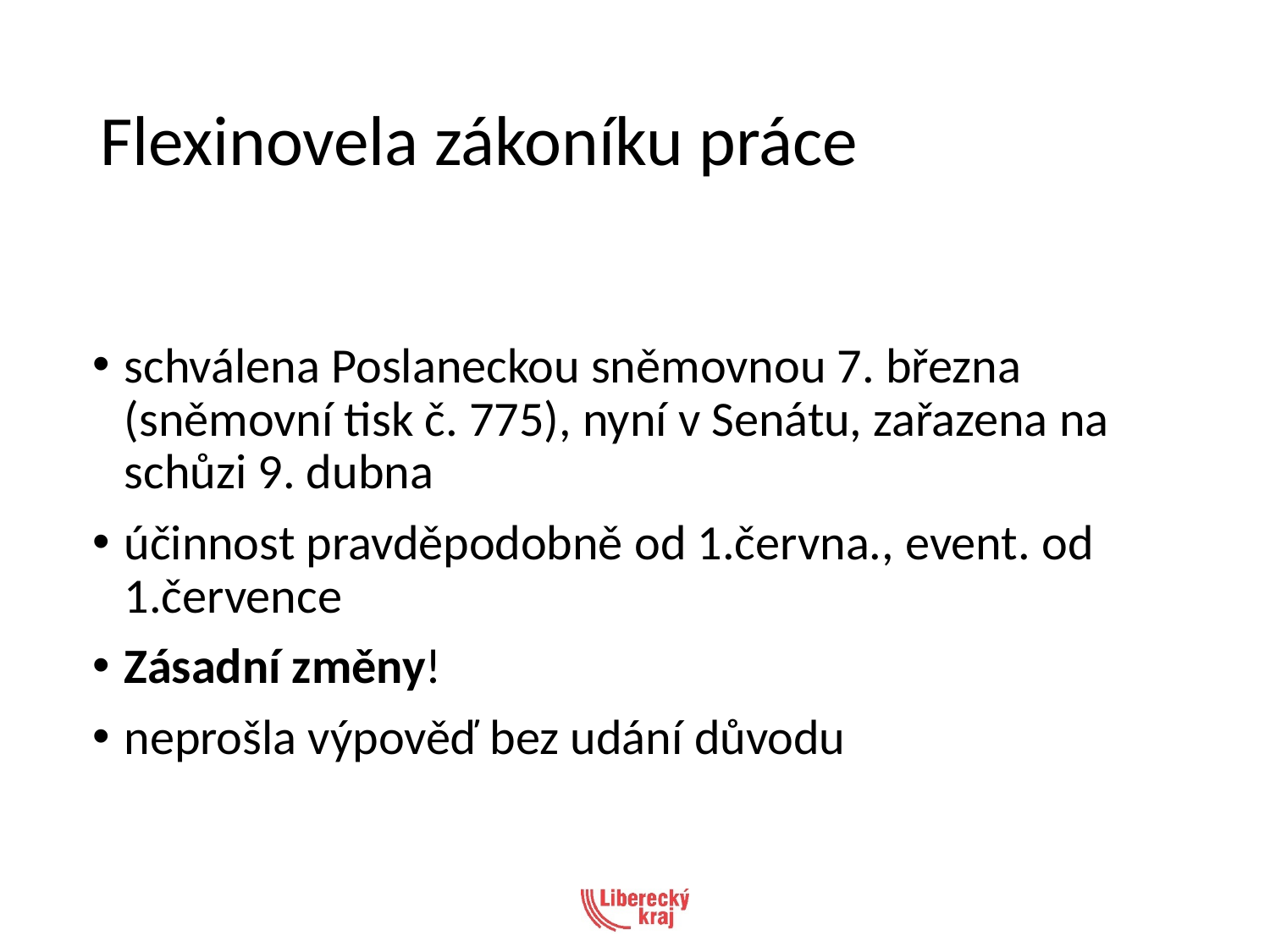

# Flexinovela zákoníku práce

schválena Poslaneckou sněmovnou 7. března (sněmovní tisk č. 775), nyní v Senátu, zařazena na schůzi 9. dubna
účinnost pravděpodobně od 1.června., event. od 1.července
Zásadní změny!
neprošla výpověď bez udání důvodu